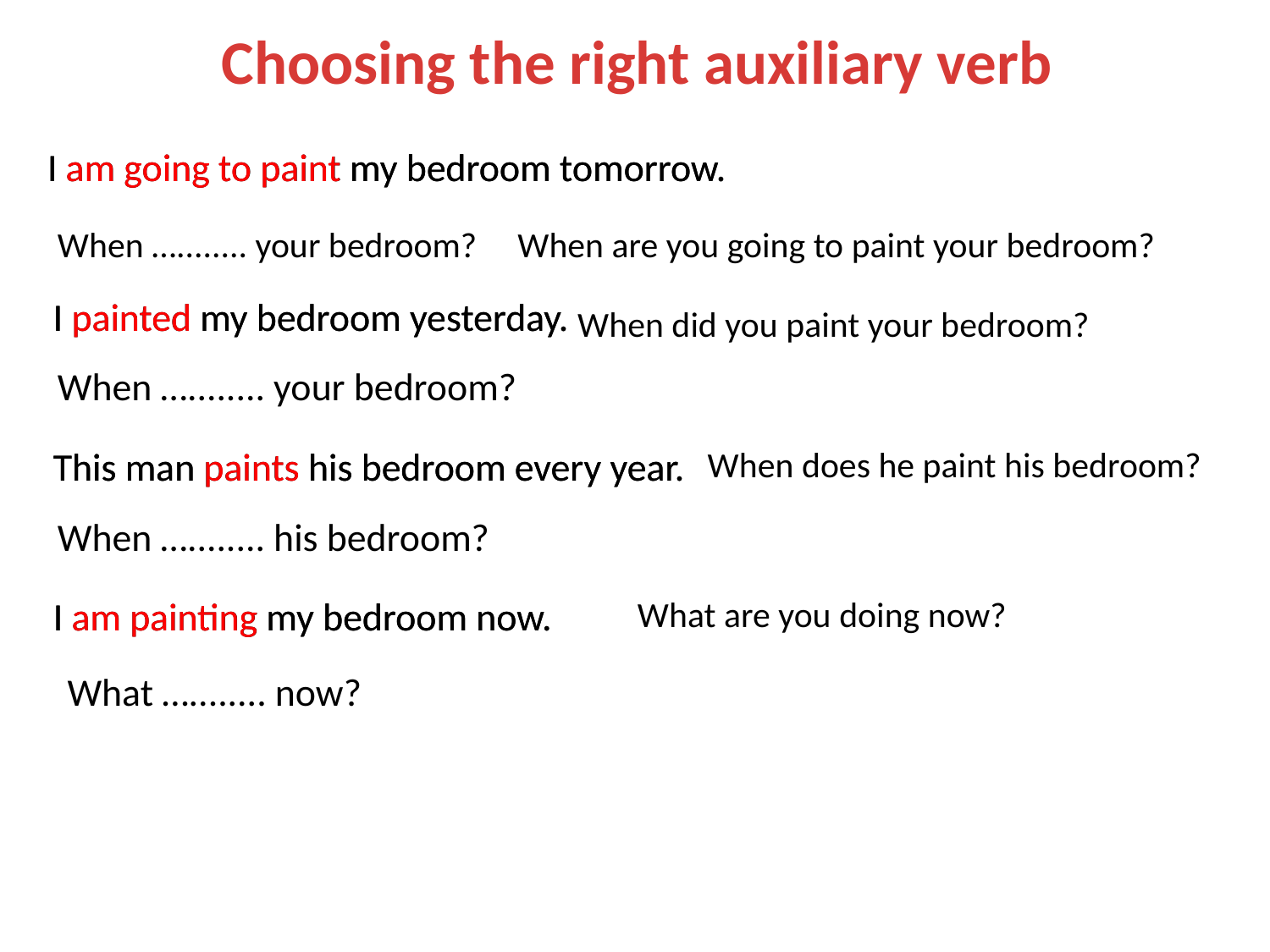

Choosing the right auxiliary verb
I am going to paint my bedroom tomorrow.
I am going to paint my bedroom tomorrow.
When are you going to paint your bedroom?
When …........ your bedroom?
I painted my bedroom yesterday.
I painted my bedroom yesterday.
When did you paint your bedroom?
When …........ your bedroom?
When does he paint his bedroom?
This man paints his bedroom every year.
This man paints his bedroom every year.
When …........ his bedroom?
I am painting my bedroom now.
I am painting my bedroom now.
What are you doing now?
What …........ now?